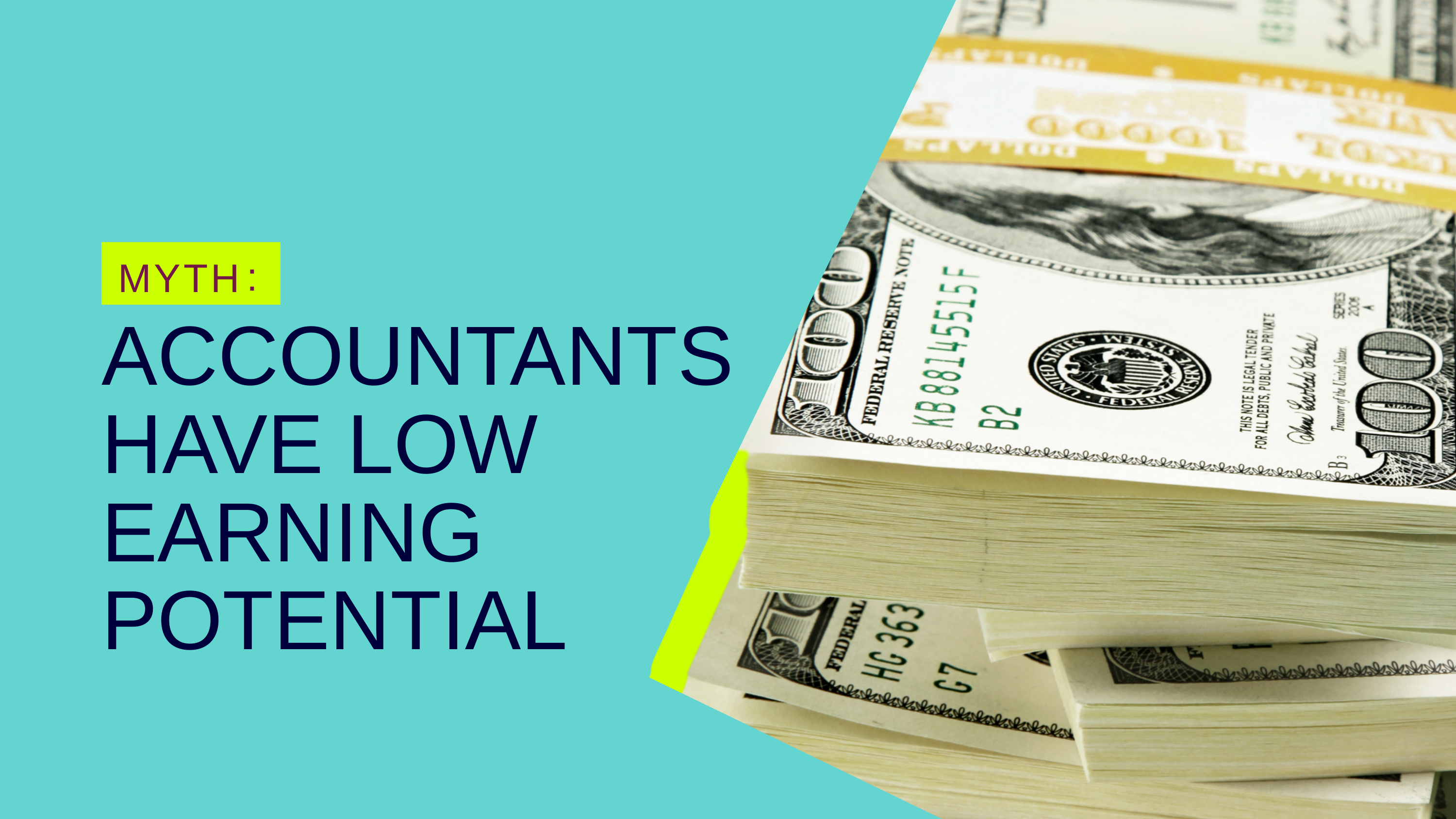

:
MYTH
ACCOUNTANTS HAVE LOW EARNING POTENTIAL